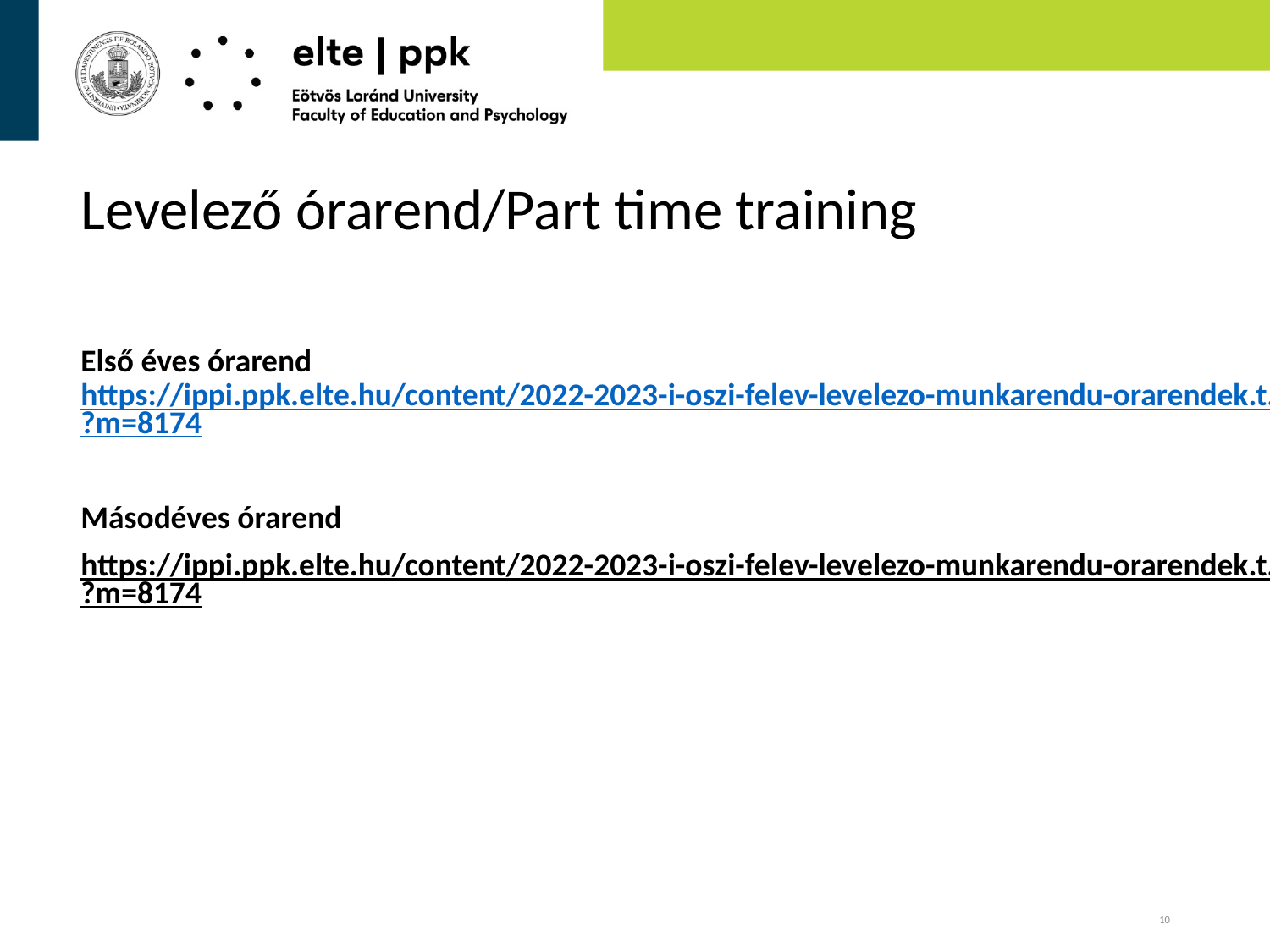

# Levelező órarend/Part time training
Első éves órarend
https://ippi.ppk.elte.hu/content/2022-2023-i-oszi-felev-levelezo-munkarendu-orarendek.t.29038?m=8174

Másodéves órarend
https://ippi.ppk.elte.hu/content/2022-2023-i-oszi-felev-levelezo-munkarendu-orarendek.t.29038?m=8174

10